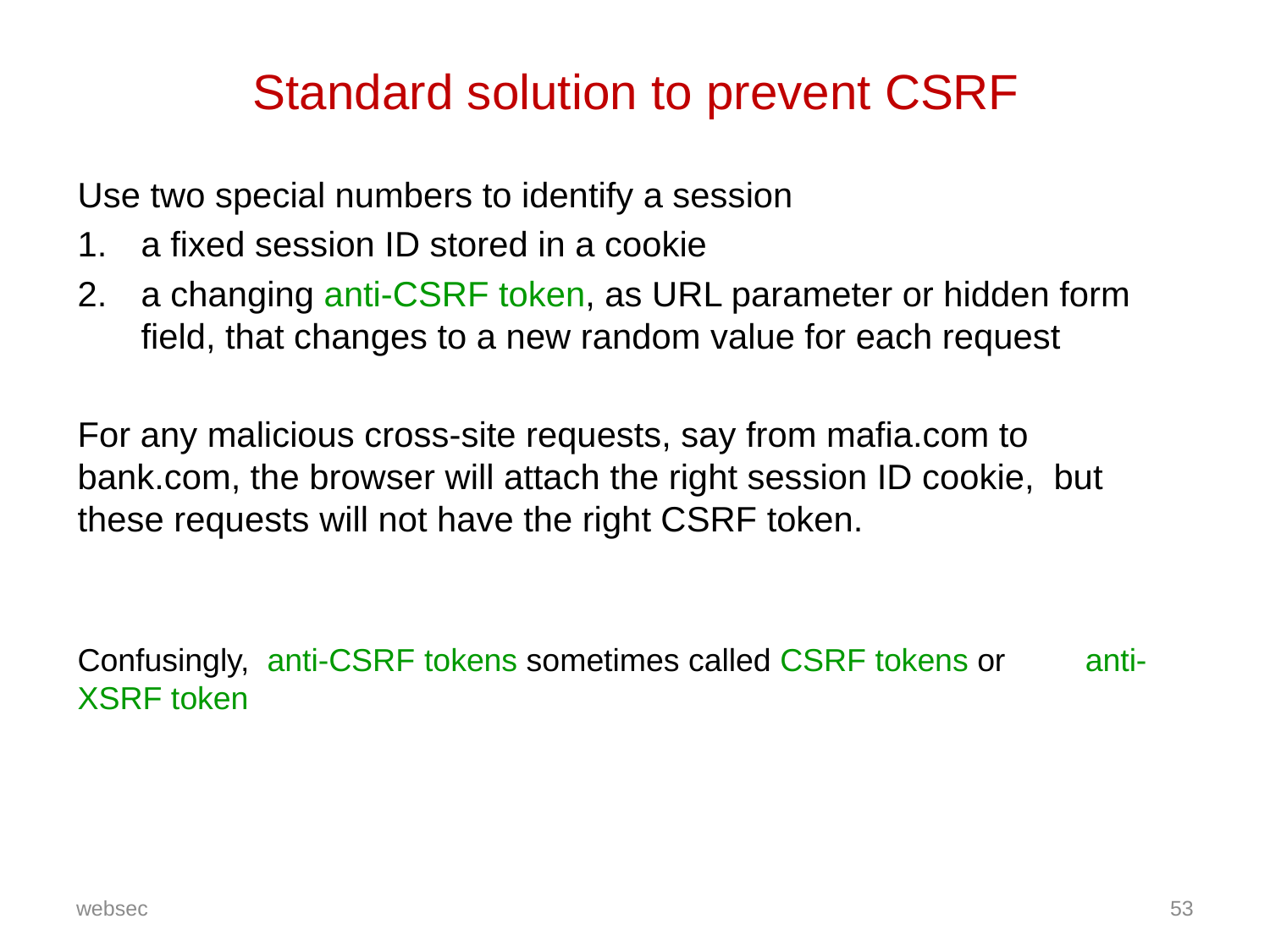

# Standard solution to prevent CSRF
Use two special numbers to identify a session
a fixed session ID stored in a cookie
a changing anti-CSRF token, as URL parameter or hidden form field, that changes to a new random value for each request

For any malicious cross-site requests, say from mafia.com to bank.com, the browser will attach the right session ID cookie,  but these requests will not have the right CSRF token.

Confusingly,  anti-CSRF tokens sometimes called CSRF tokens or         anti-XSRF token
websec
53